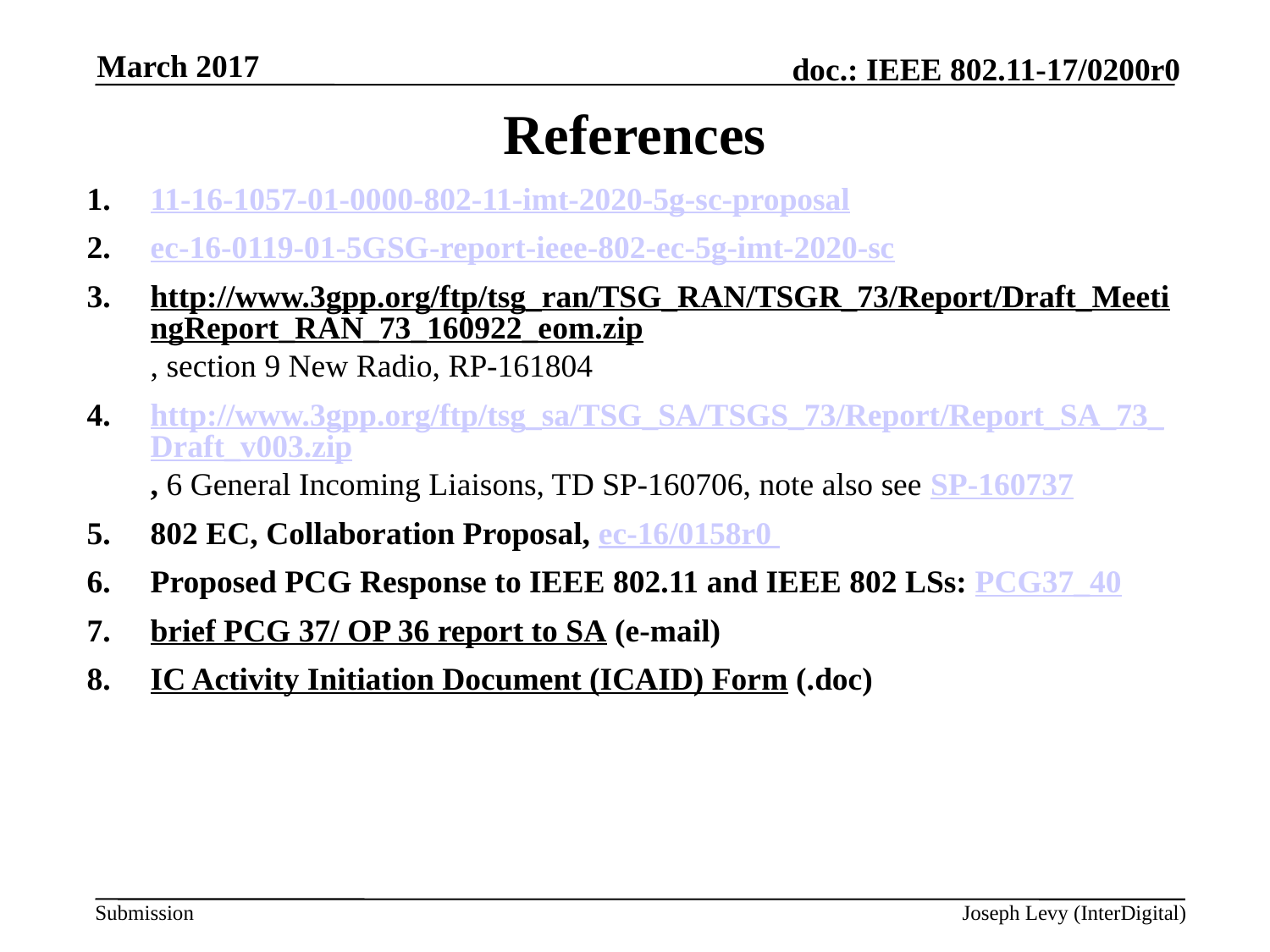

March 2017
# References
11-16-1057-01-0000-802-11-imt-2020-5g-sc-proposal
ec-16-0119-01-5GSG-report-ieee-802-ec-5g-imt-2020-sc
http://www.3gpp.org/ftp/tsg_ran/TSG_RAN/TSGR_73/Report/Draft_MeetingReport_RAN_73_160922_eom.zip, section 9 New Radio, RP-161804
http://www.3gpp.org/ftp/tsg_sa/TSG_SA/TSGS_73/Report/Report_SA_73_Draft_v003.zip, 6 General Incoming Liaisons, TD SP-160706, note also see SP‑160737
802 EC, Collaboration Proposal, ec-16/0158r0
Proposed PCG Response to IEEE 802.11 and IEEE 802 LSs: PCG37_40
brief PCG 37/ OP 36 report to SA (e-mail)
IC Activity Initiation Document (ICAID) Form (.doc)

Joseph Levy (InterDigital)